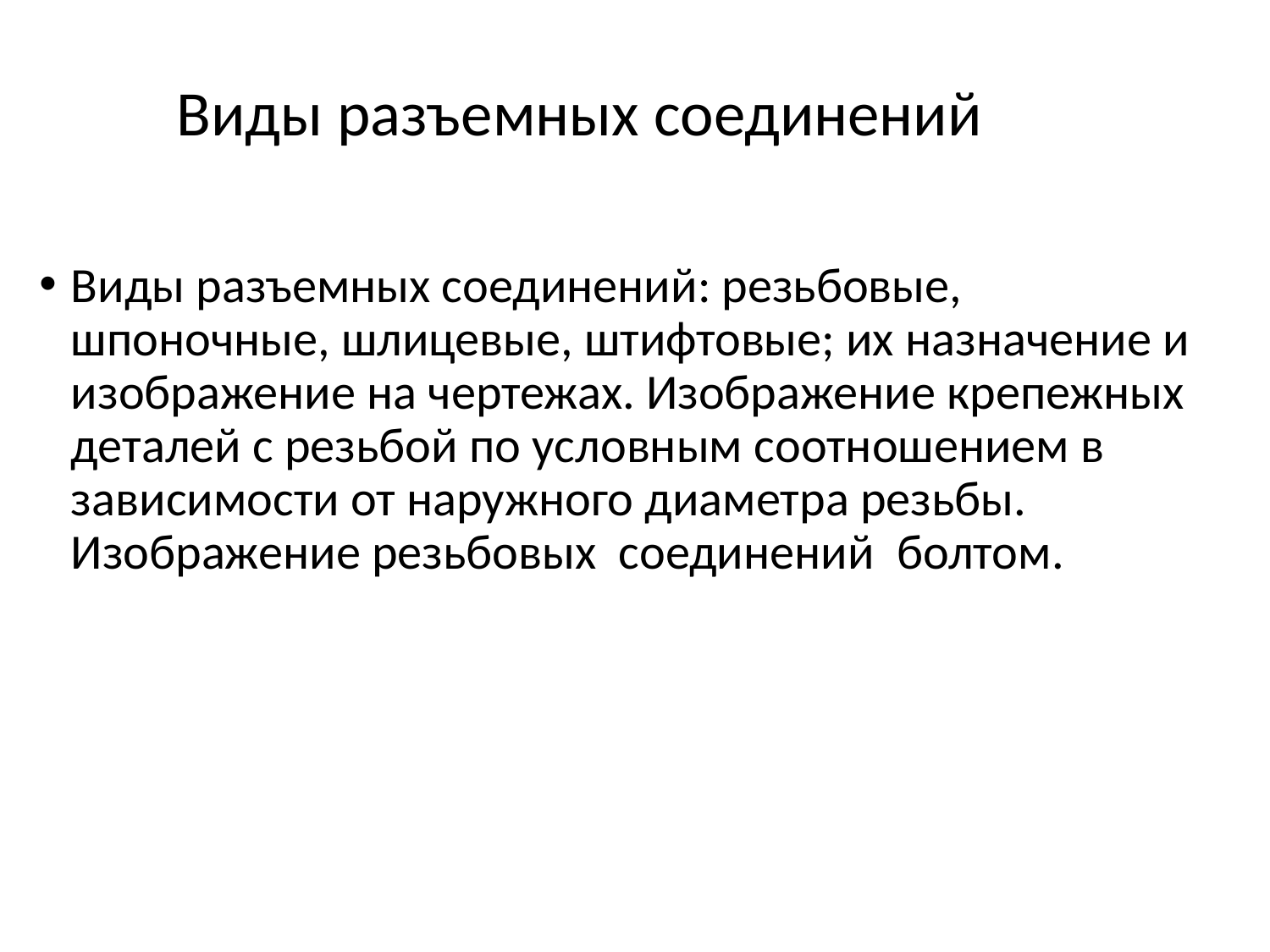

# Виды разъемных соединений
Виды разъемных соединений: резьбовые, шпоночные, шлицевые, штифтовые; их назначение и изображение на чертежах. Изображение крепежных деталей с резьбой по условным соотношением в зависимости от наружного диаметра резьбы. Изображение резьбовых  соединений  болтом.